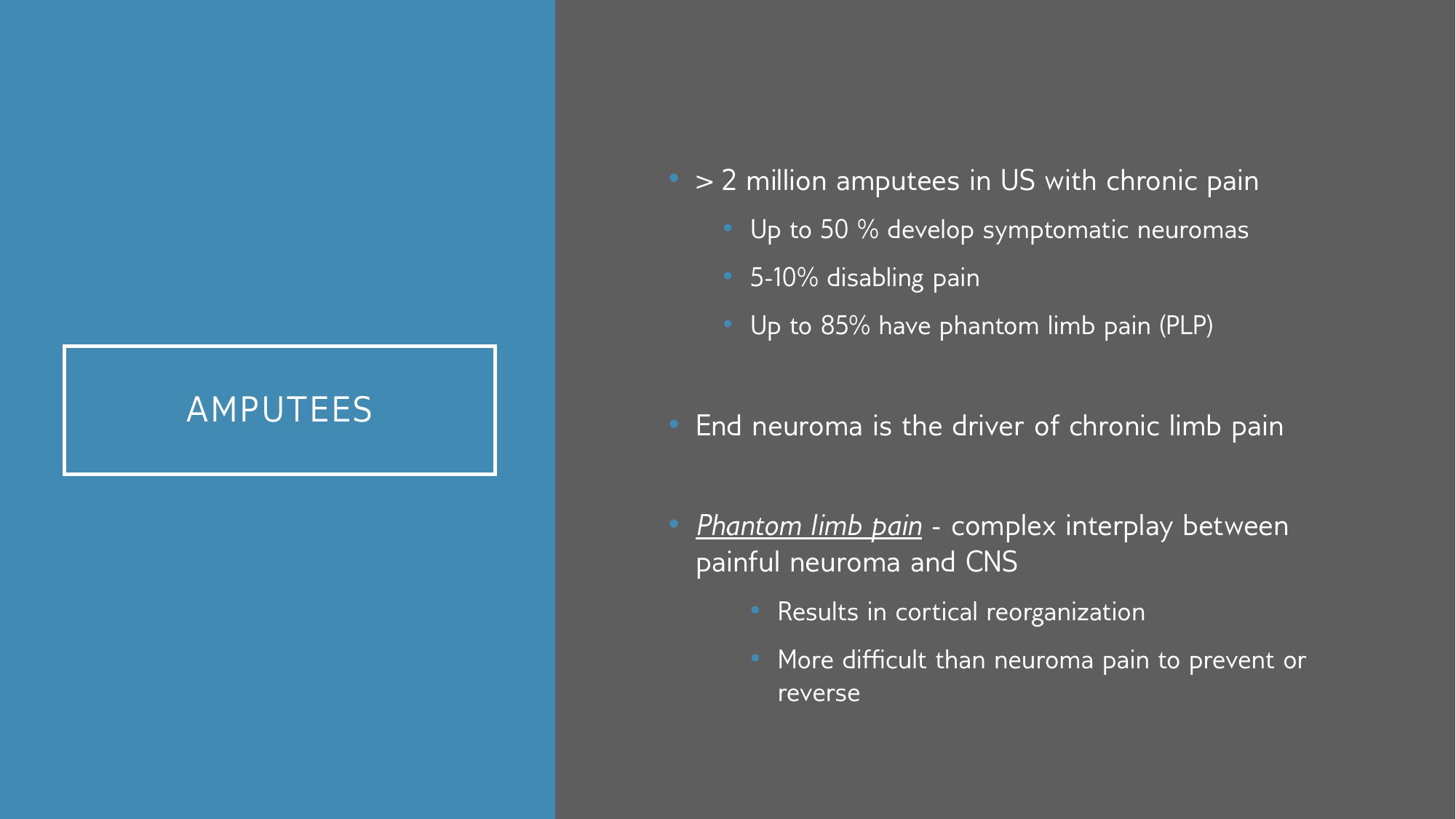

> 2 million amputees in US with chronic pain
Up to 50 % develop symptomatic neuromas
5-10% disabling pain
Up to 85% have phantom limb pain (PLP)

End neuroma is the driver of chronic limb pain

Phantom limb pain - complex interplay between painful neuroma and CNS
Results in cortical reorganization
More difficult than neuroma pain to prevent or reverse

# Amputees